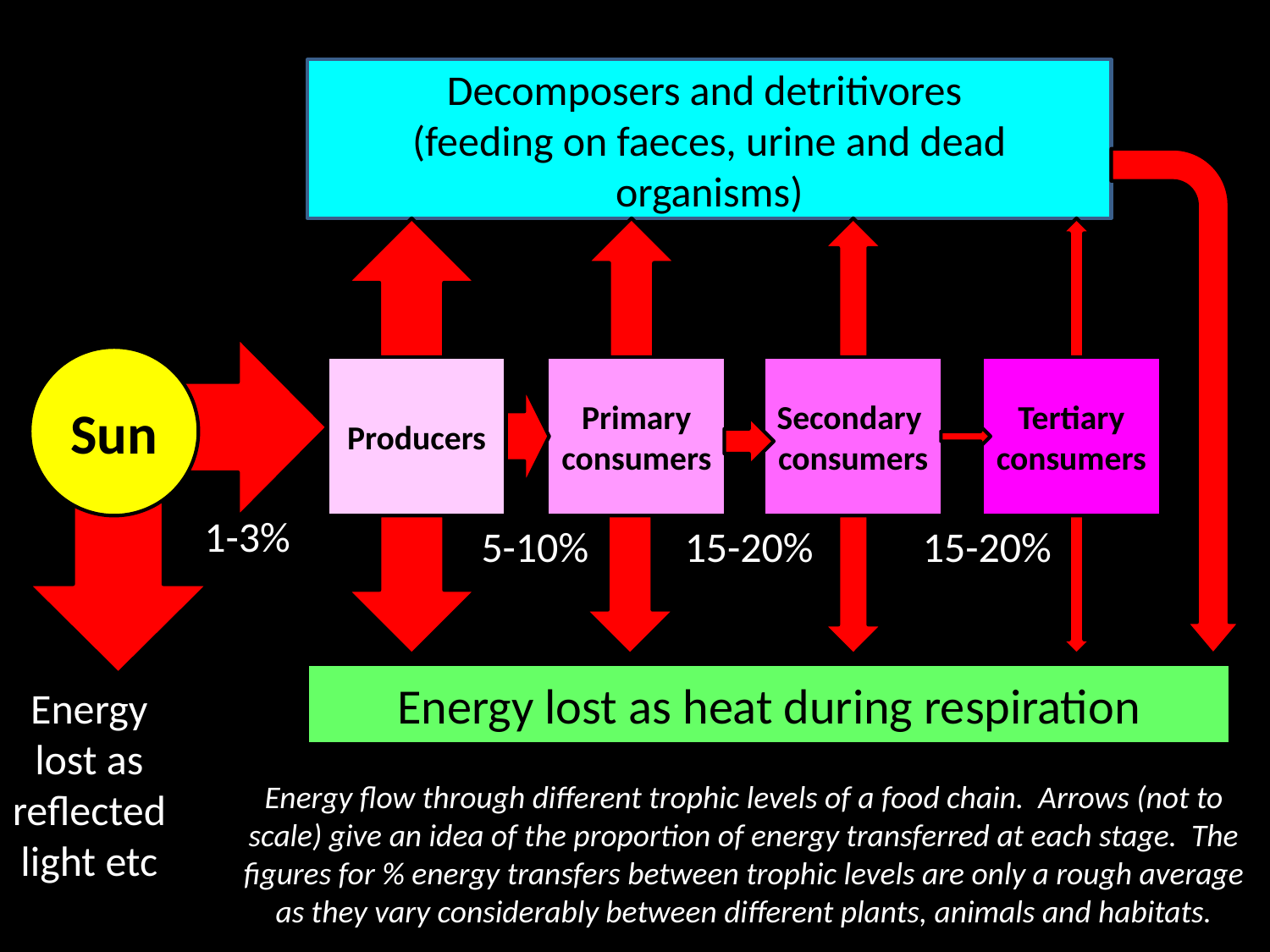

Decomposers and detritivores
(feeding on faeces, urine and dead organisms)

Sun
Producers
Primary consumers
Secondary  consumers
Tertiary consumers

1-3%
5-10%
15-20%
15-20%

Energy lost as heat during respiration
Energy lost as reflected light etc
Energy flow through different trophic levels of a food chain.  Arrows (not to scale) give an idea of the proportion of energy transferred at each stage.  The figures for % energy transfers between trophic levels are only a rough average as they vary considerably between different plants, animals and habitats.